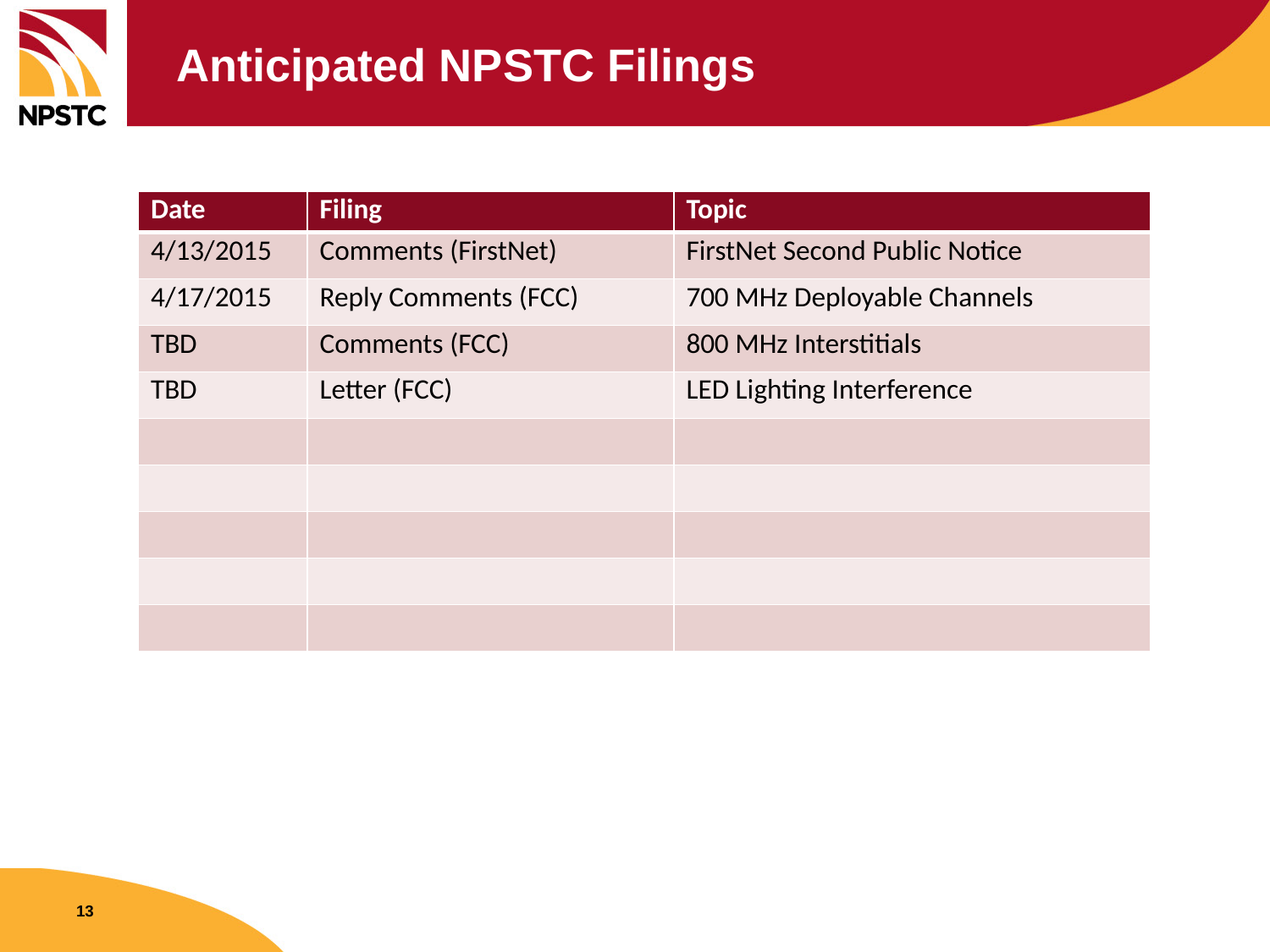

# Anticipated NPSTC Filings
| Date | Filing | Topic |
| --- | --- | --- |
| 4/13/2015 | Comments (FirstNet) | FirstNet Second Public Notice |
| 4/17/2015 | Reply Comments (FCC) | 700 MHz Deployable Channels |
| TBD | Comments (FCC) | 800 MHz Interstitials |
| TBD | Letter (FCC) | LED Lighting Interference |
|  |  |  |
|  |  |  |
|  |  |  |
|  |  |  |
|  |  |  |
13